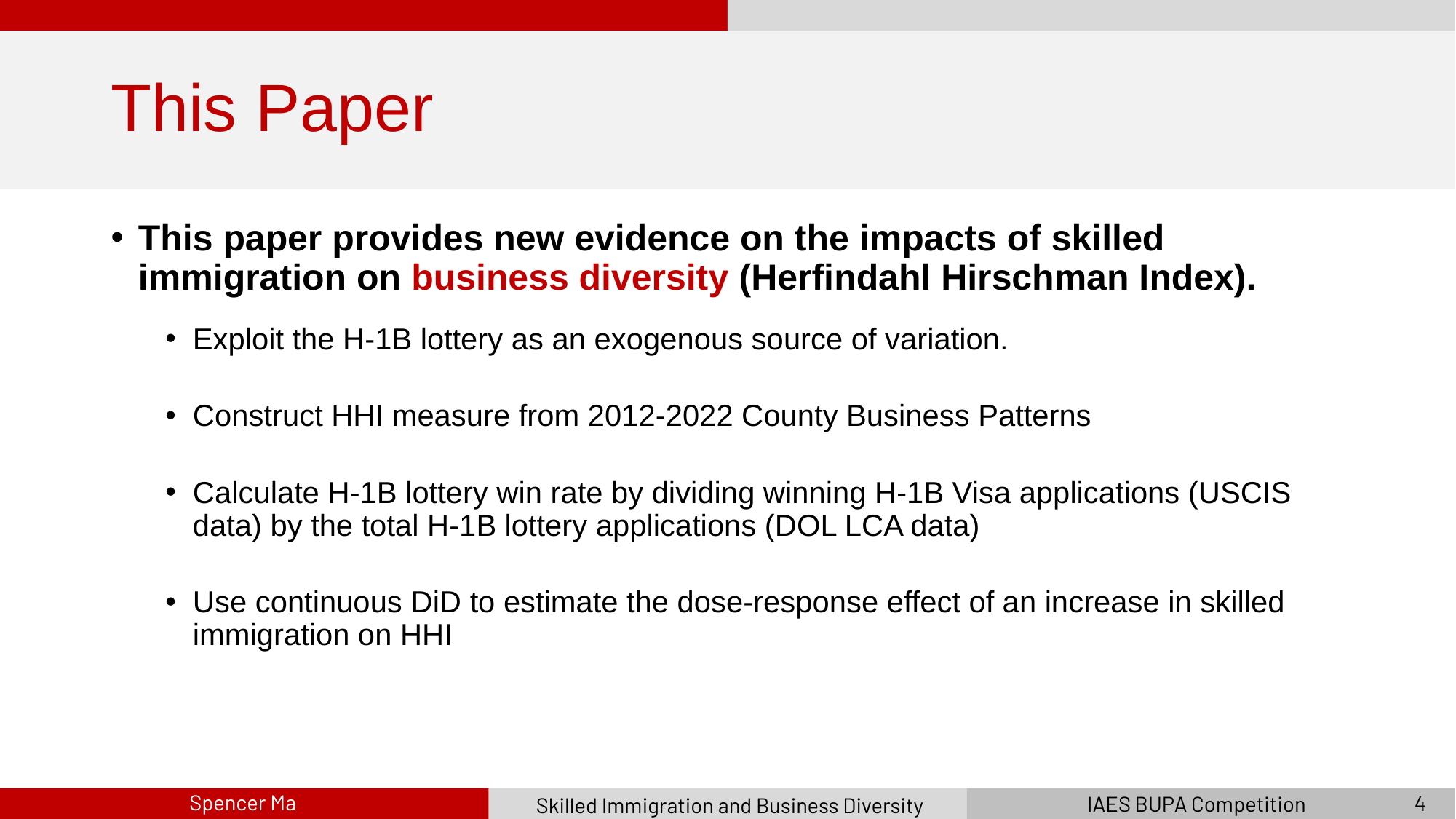

# This Paper
This paper provides new evidence on the impacts of skilled immigration on business diversity (Herfindahl Hirschman Index).
Exploit the H-1B lottery as an exogenous source of variation.
Construct HHI measure from 2012-2022 County Business Patterns
Calculate H-1B lottery win rate by dividing winning H-1B Visa applications (USCIS data) by the total H-1B lottery applications (DOL LCA data)
Use continuous DiD to estimate the dose-response effect of an increase in skilled immigration on HHI
4
Skilled Immigration and Business Diversity
Spencer Ma
IAES BUPA Competition